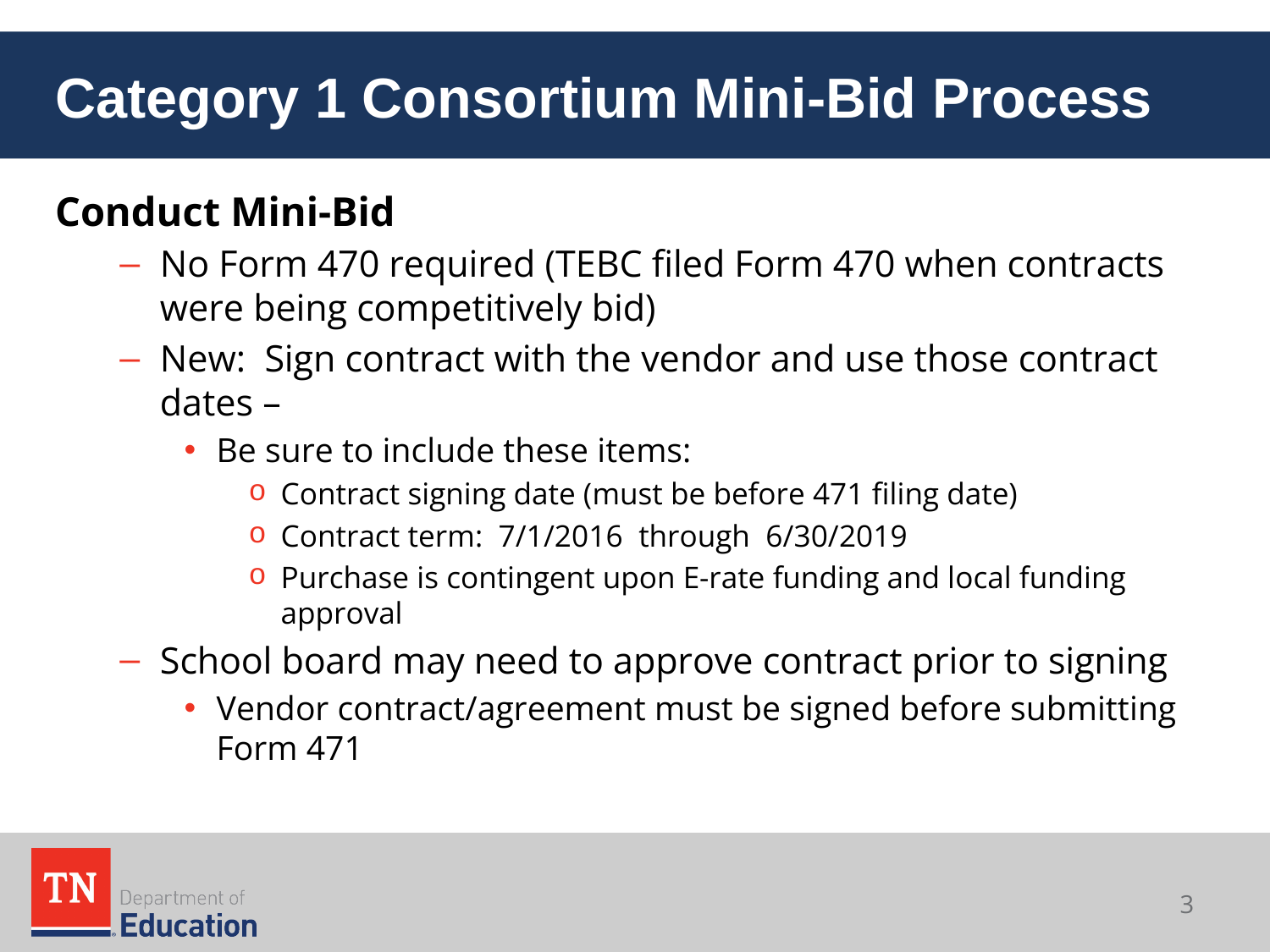

# Category 1 Consortium Mini-Bid Process
Conduct Mini-Bid
No Form 470 required (TEBC filed Form 470 when contracts were being competitively bid)
New:  Sign contract with the vendor and use those contract dates –
Be sure to include these items:
Contract signing date (must be before 471 filing date)
Contract term:  7/1/2016  through  6/30/2019
Purchase is contingent upon E-rate funding and local funding approval
School board may need to approve contract prior to signing
Vendor contract/agreement must be signed before submitting Form 471

3